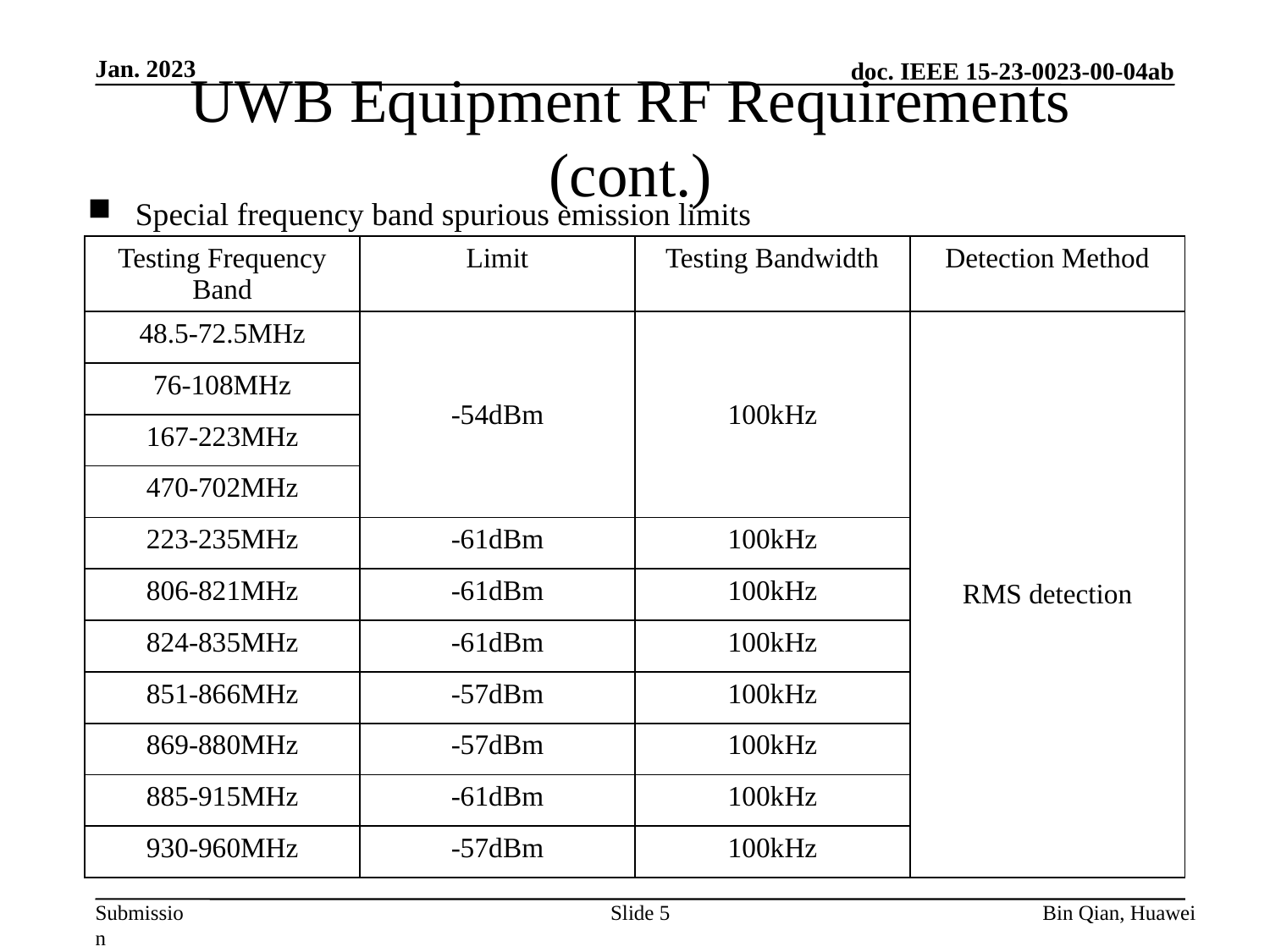

Jan. 2023
# UWB Equipment RF Requirements (cont.)
Special frequency band spurious emission limits

| Testing Frequency Band | Limit | Testing Bandwidth | Detection Method |
| --- | --- | --- | --- |
| 48.5-72.5MHz | -54dBm | 100kHz | RMS detection |
| 76-108MHz |  |  |  |
| 167-223MHz |  |  |  |
| 470-702MHz |  |  |  |
| 223-235MHz | -61dBm | 100kHz |  |
| 806-821MHz | -61dBm | 100kHz |  |
| 824-835MHz | -61dBm | 100kHz |  |
| 851-866MHz | -57dBm | 100kHz |  |
| 869-880MHz | -57dBm | 100kHz |  |
| 885-915MHz | -61dBm | 100kHz |  |
| 930-960MHz | -57dBm | 100kHz |  |
Slide 5
Bin Qian, Huawei